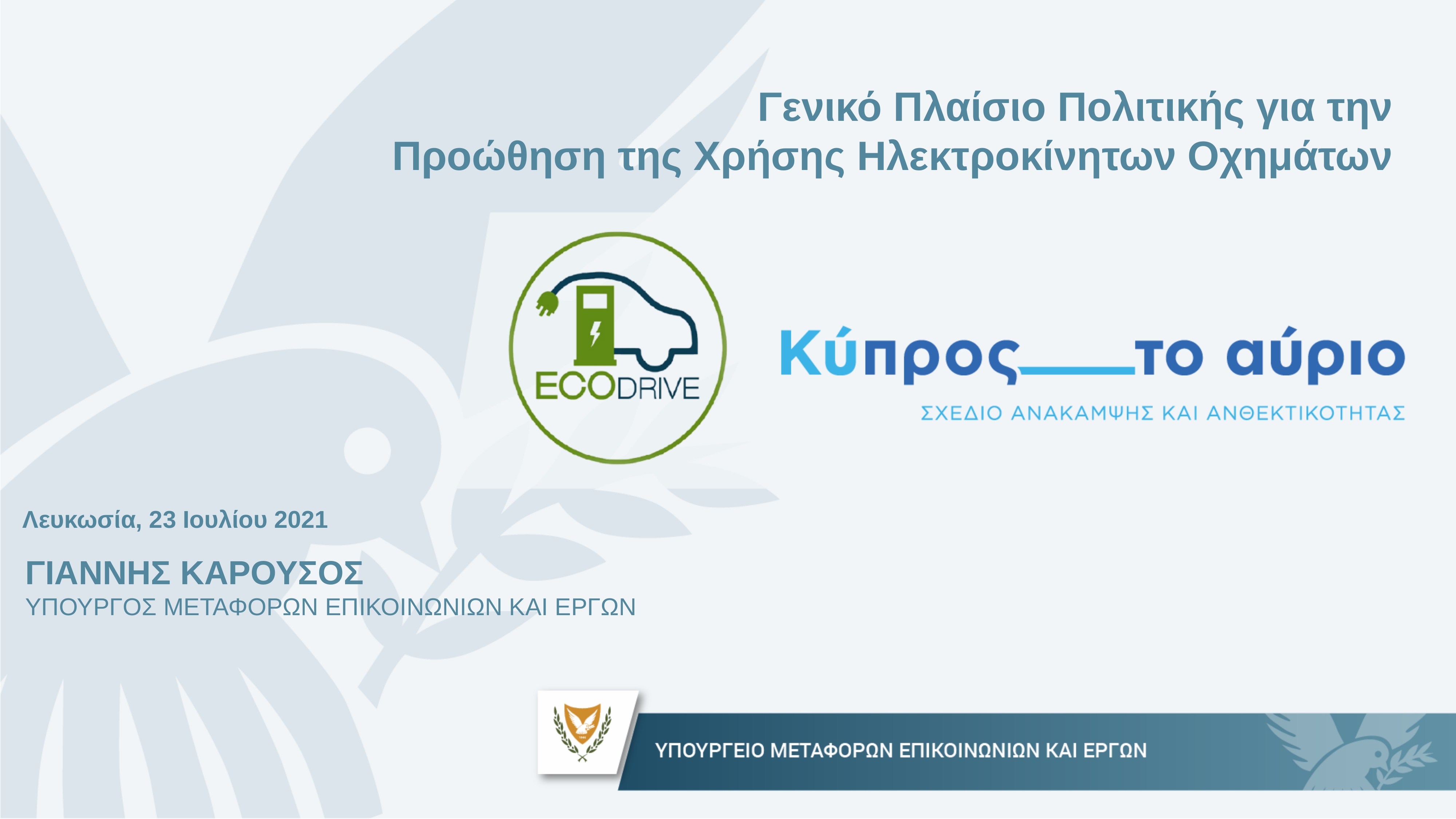

Γενικό Πλαίσιο Πολιτικής για την
Προώθηση της Χρήσης Ηλεκτροκίνητων Οχημάτων
Λευκωσία, 23 Ιουλίου 2021
ΓΙΑΝΝΗΣ ΚΑΡΟΥΣΟΣ
ΥΠΟΥΡΓΟΣ ΜΕΤΑΦΟΡΩΝ ΕΠΙΚΟΙΝΩΝΙΩΝ ΚΑΙ ΕΡΓΩΝ